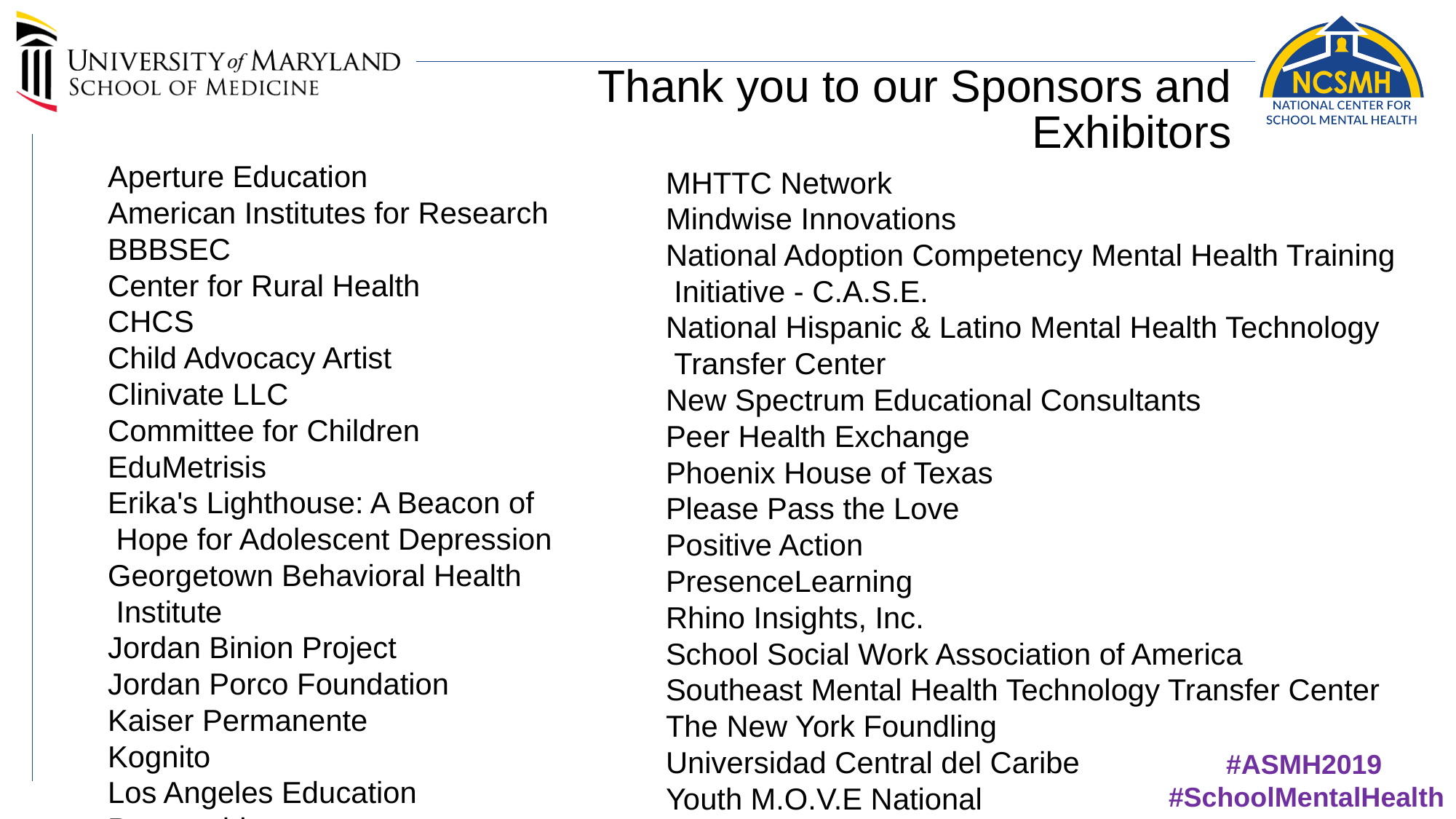

Thank you to our Sponsors and Exhibitors
| Aperture Education |
| --- |
| American Institutes for Research |
| BBBSEC |
| Center for Rural Health |
| CHCS |
| Child Advocacy Artist |
| Clinivate LLC |
| Committee for Children |
| EduMetrisis |
| Erika's Lighthouse: A Beacon of Hope for Adolescent Depression |
| Georgetown Behavioral Health Institute |
| Jordan Binion Project |
| Jordan Porco Foundation |
| Kaiser Permanente |
| Kognito |
| Los Angeles Education Partnership |
| MHTTC Network |
| --- |
| Mindwise Innovations |
| National Adoption Competency Mental Health Training Initiative - C.A.S.E. |
| National Hispanic & Latino Mental Health Technology Transfer Center |
| New Spectrum Educational Consultants |
| Peer Health Exchange |
| Phoenix House of Texas |
| Please Pass the Love |
| Positive Action |
| PresenceLearning |
| Rhino Insights, Inc. |
| School Social Work Association of America |
| Southeast Mental Health Technology Transfer Center |
| The New York Foundling |
| Universidad Central del Caribe |
| Youth M.O.V.E National |
#ASMH2019	#SchoolMentalHealth